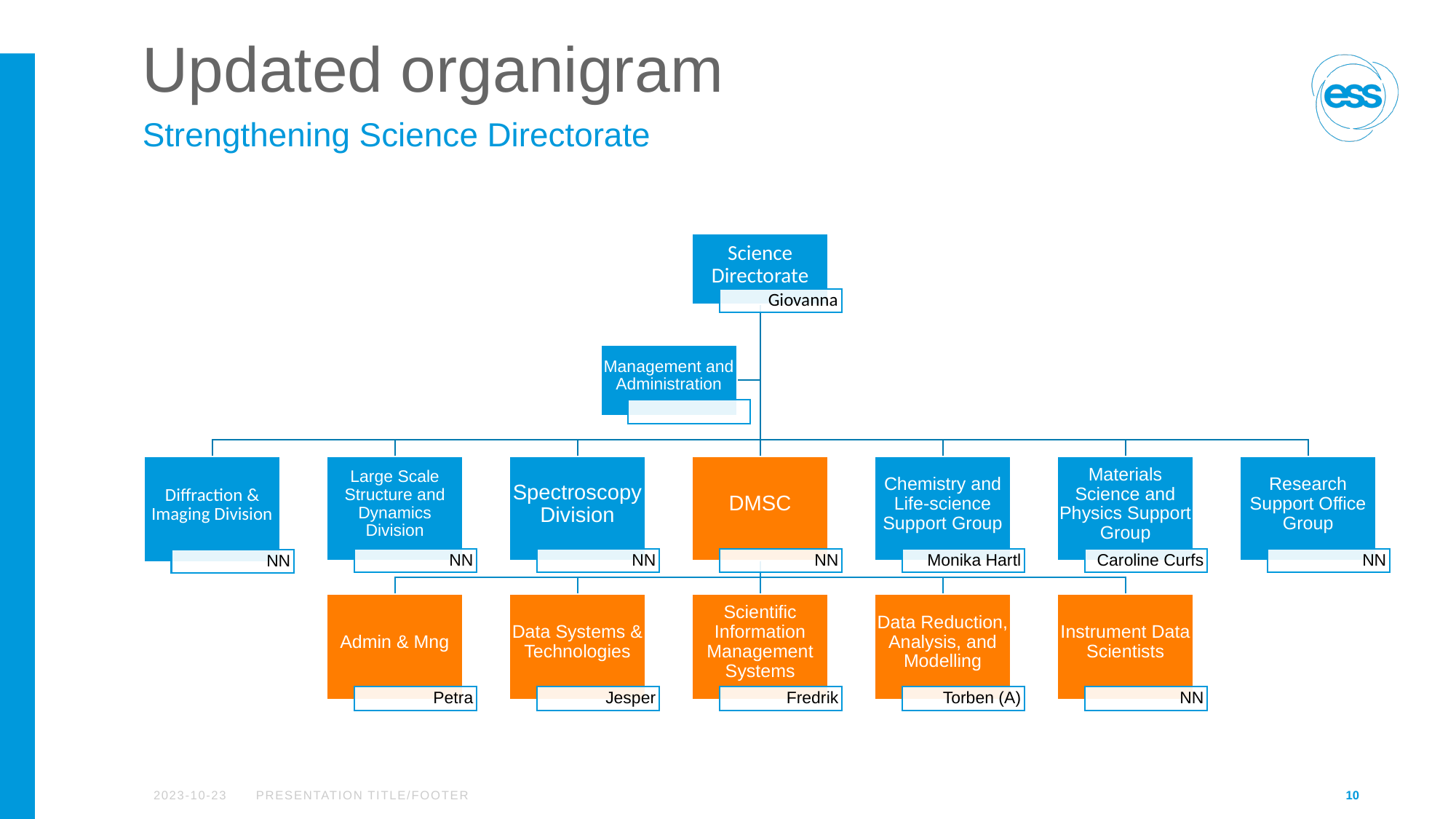

# Updated organigram
Strengthening Science Directorate
Science Directorate
Giovanna
Diffraction & Imaging Division
NN
Large Scale Structure and Dynamics Division
NN
Spectroscopy Division
NN
DMSC
NN
Admin & Mng
Petra
Data Systems & Technologies
Jesper
Scientific Information Management Systems
Fredrik
Data Reduction, Analysis, and Modelling
Torben (A)
Instrument Data Scientists
NN
Chemistry and Life-science Support Group
Monika Hartl
Materials Science and Physics Support Group
Caroline Curfs
Research Support Office Group
NN
Management and Administration

2023-10-23
PRESENTATION TITLE/FOOTER
10